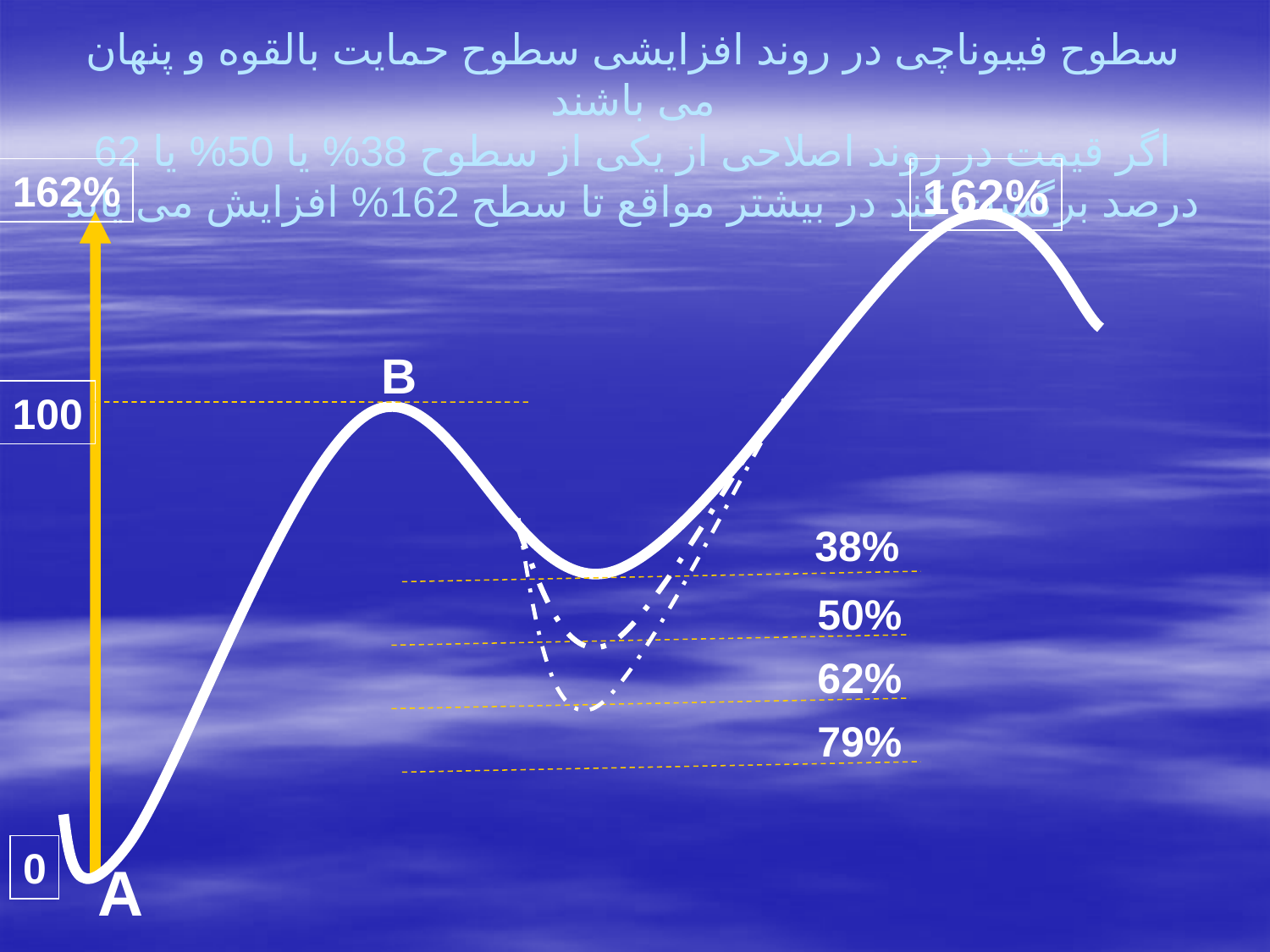

# سطوح فیبوناچی در روند افزایشی سطوح حمایت بالقوه و پنهان می باشند اگر قیمت در روند اصلاحی از یکی از سطوح 38% یا 50% یا 62 درصد برگشت کند در بیشتر مواقع تا سطح 162% افزایش می یابد
162%
162%

B
100

38%

50%

62%

79%

0
A